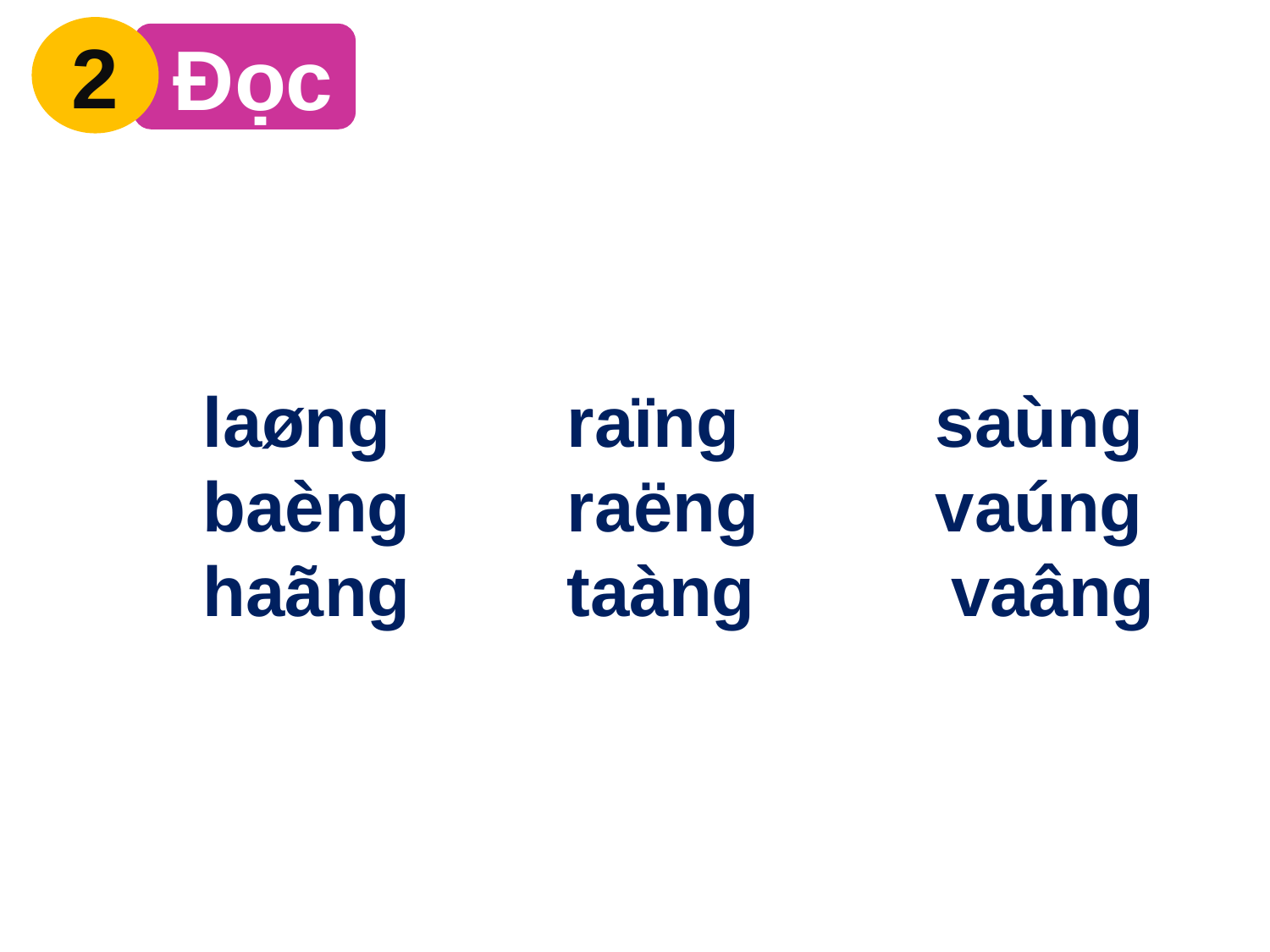

2
 Đọc
laøng         raïng          saùng
baèng        raëng         vaúng
haãng        taàng          vaâng